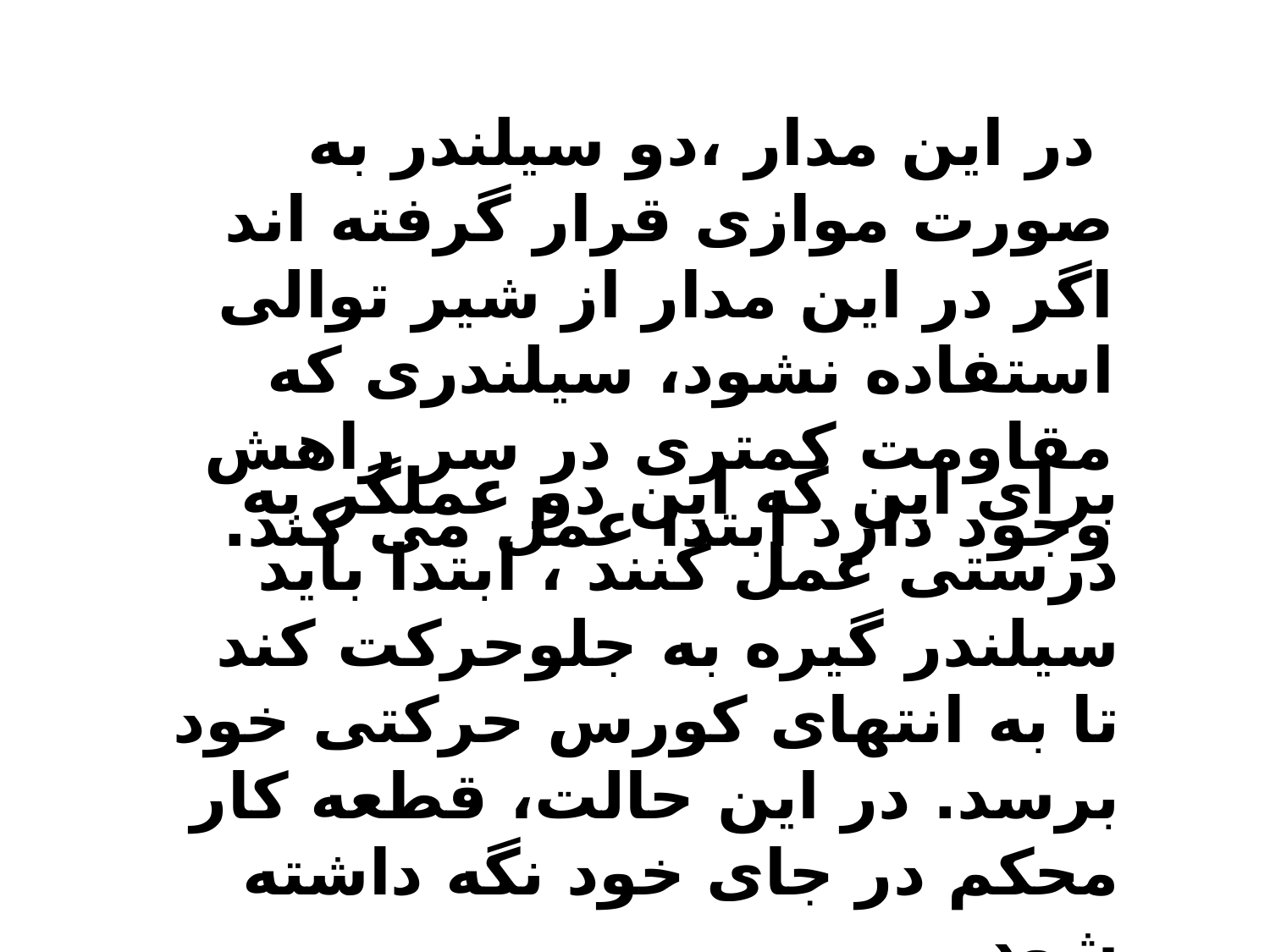

در این مدار ،دو سیلندر به صورت موازی قرار گرفته اند اگر در این مدار از شیر توالی استفاده نشود، سیلندری که مقاومت کمتری در سر راهش وجود دارد ابتدا عمل می کند.
برای این که این دو عملگر به درستی عمل کنند ، ابتدا باید سیلندر گیره به جلوحرکت کند تا به انتهای کورس حرکتی خود برسد. در این حالت، قطعه کار محکم در جای خود نگه داشته شود.